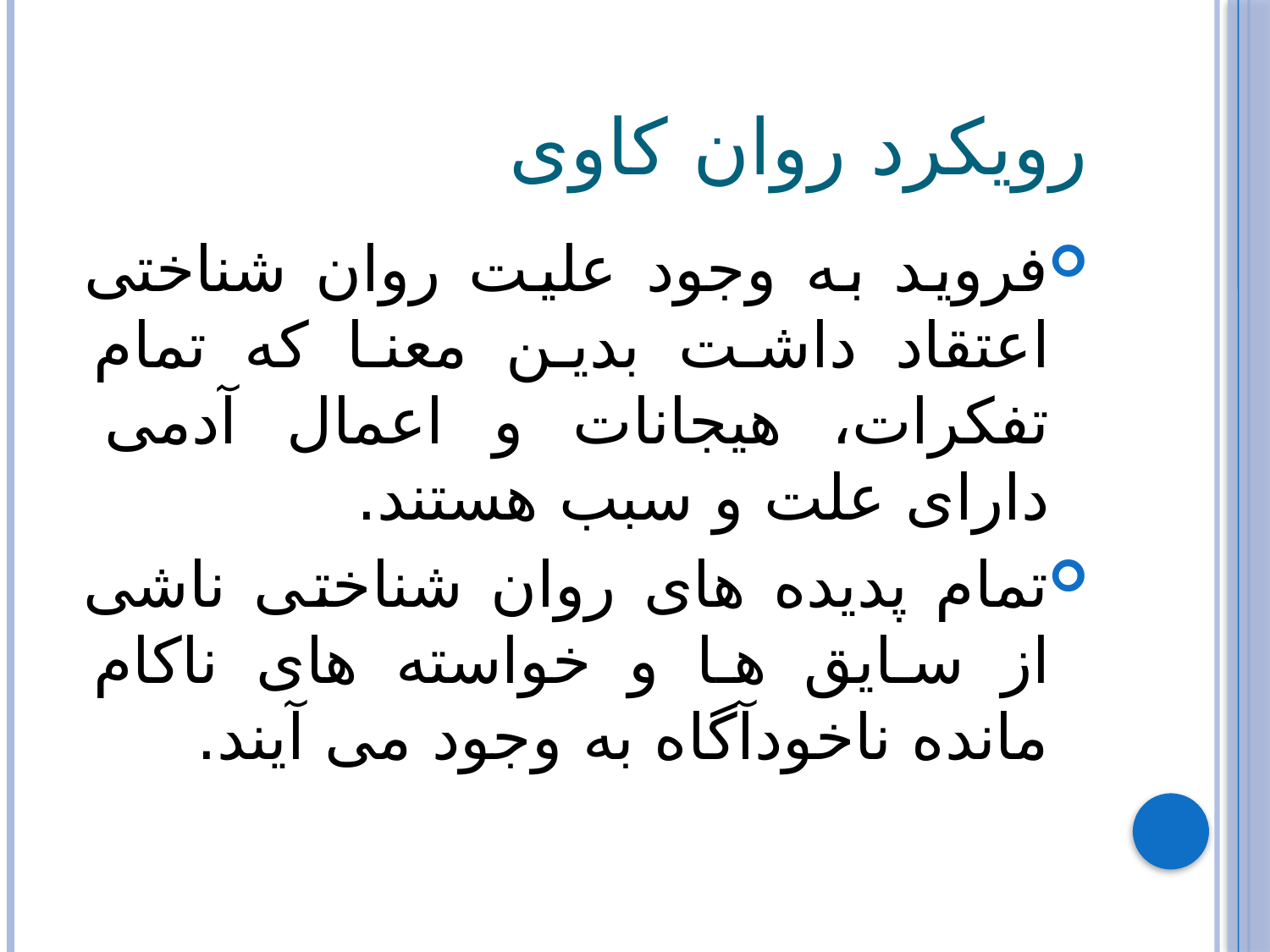

# رویکرد روان کاوی
فروید به وجود علیت روان شناختی اعتقاد داشت بدین معنا که تمام تفکرات، هیجانات و اعمال آدمی دارای علت و سبب هستند.
تمام پدیده های روان شناختی ناشی از سایق ها و خواسته های ناکام مانده ناخودآگاه به وجود می آیند.